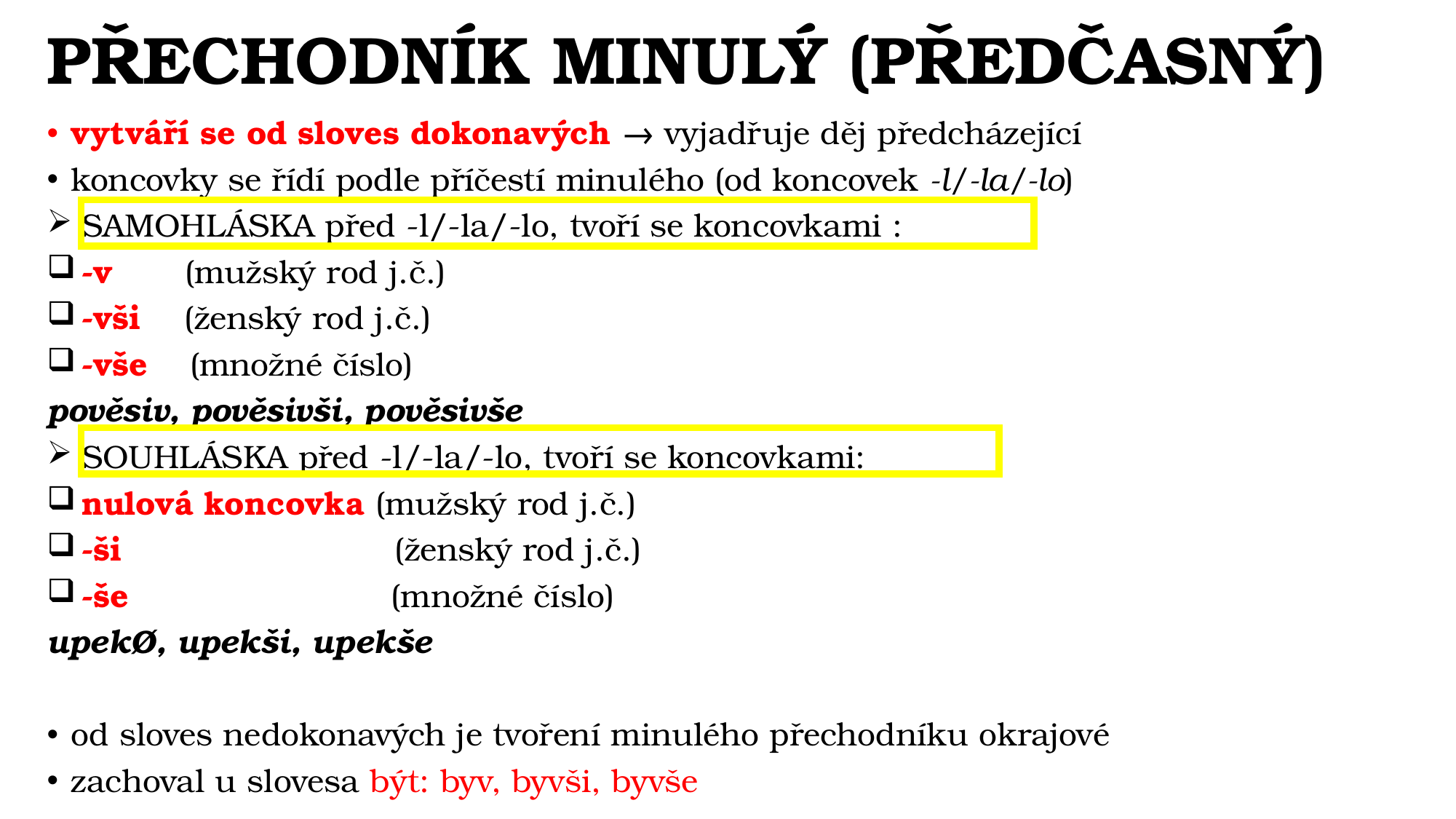

# PŘECHODNÍK MINULÝ (PŘEDČASNÝ)
vytváří se od sloves dokonavých → vyjadřuje děj předcházející
koncovky se řídí podle příčestí minulého (od koncovek -l/-la/-lo)
 SAMOHLÁSKA před -l/-la/-lo, tvoří se koncovkami :
 -v       (mužský rod j.č.)
 -vši    (ženský rod j.č.)
 -vše    (množné číslo)
pověsiv, pověsivši, pověsivše
 SOUHLÁSKA před -l/-la/-lo, tvoří se koncovkami:
 nulová koncovka (mužský rod j.č.)
 -ši                         (ženský rod j.č.)
 -še                        (množné číslo)
upekØ, upekši, upekše

od sloves nedokonavých je tvoření minulého přechodníku okrajové
zachoval u slovesa být: byv, byvši, byvše